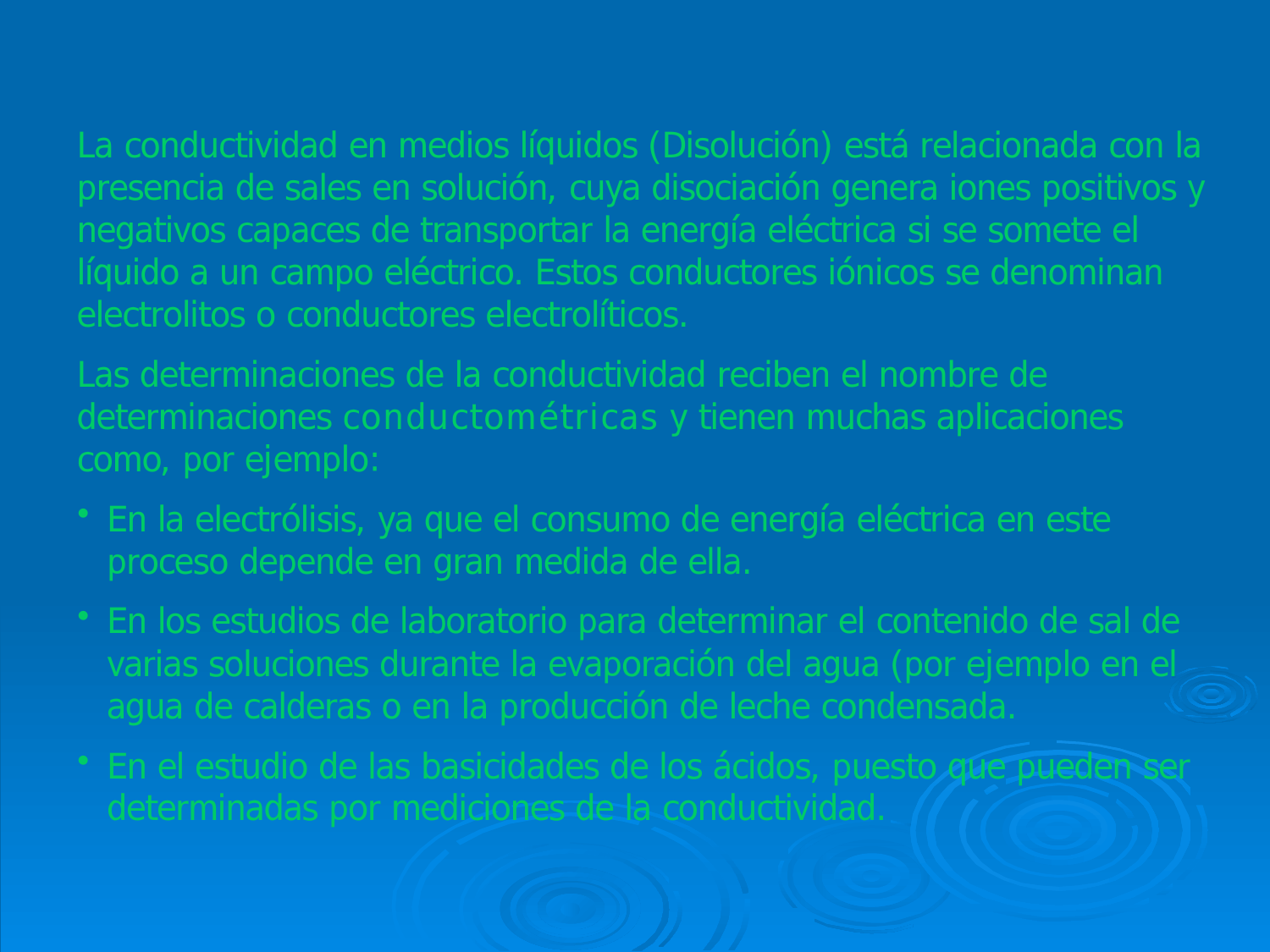

La conductividad en medios líquidos (Disolución) está relacionada con la presencia de sales en solución, cuya disociación genera iones positivos y negativos capaces de transportar la energía eléctrica si se somete el líquido a un campo eléctrico. Estos conductores iónicos se denominan electrolitos o conductores electrolíticos.
Las determinaciones de la conductividad reciben el nombre de determinaciones conductométricas y tienen muchas aplicaciones como, por ejemplo:
En la electrólisis, ya que el consumo de energía eléctrica en este proceso depende en gran medida de ella.
En los estudios de laboratorio para determinar el contenido de sal de varias soluciones durante la evaporación del agua (por ejemplo en el agua de calderas o en la producción de leche condensada.
En el estudio de las basicidades de los ácidos, puesto que pueden ser determinadas por mediciones de la conductividad.